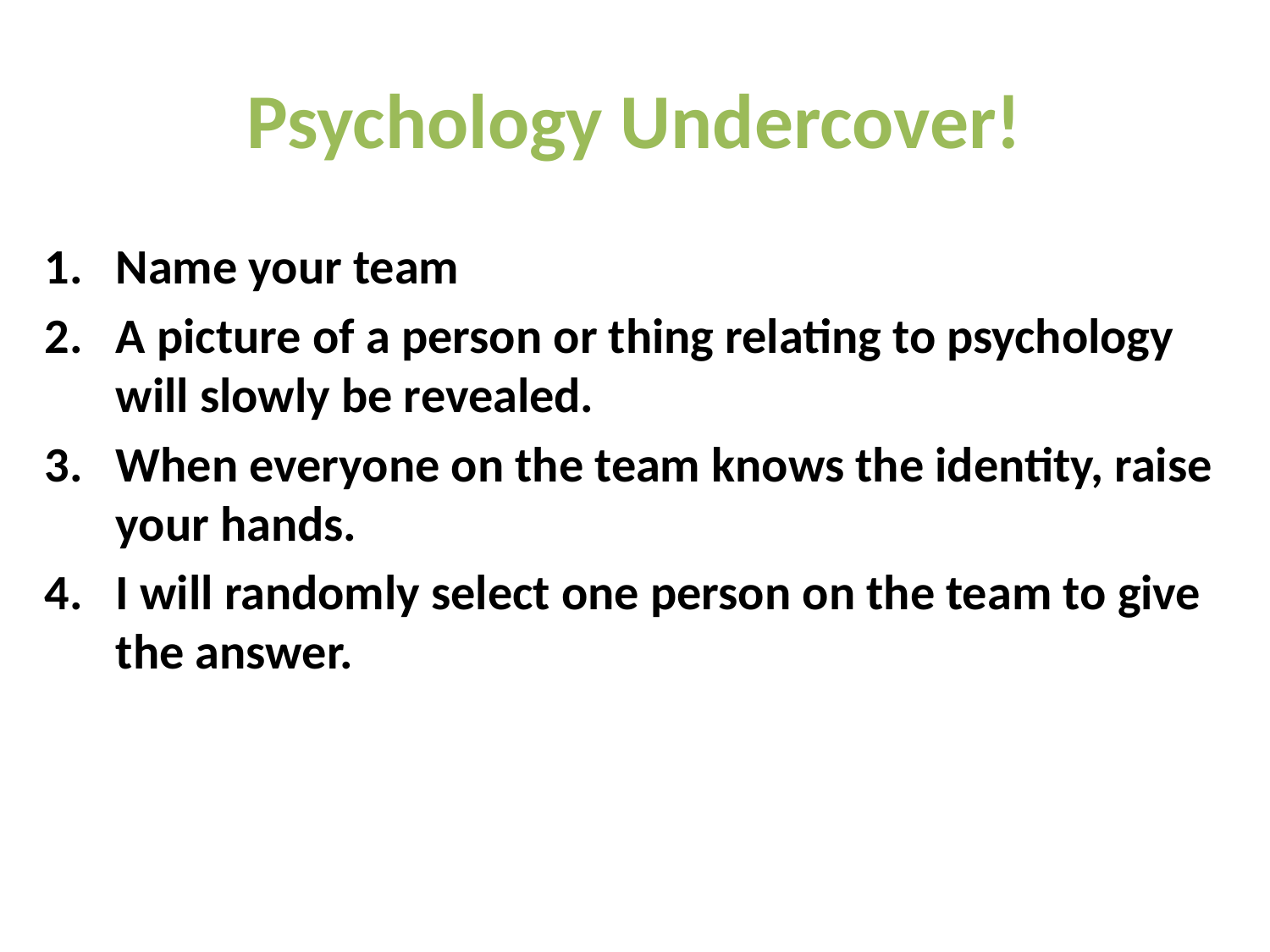

# Psychology Undercover!
Name your team
A picture of a person or thing relating to psychology will slowly be revealed.
When everyone on the team knows the identity, raise your hands.
I will randomly select one person on the team to give the answer.